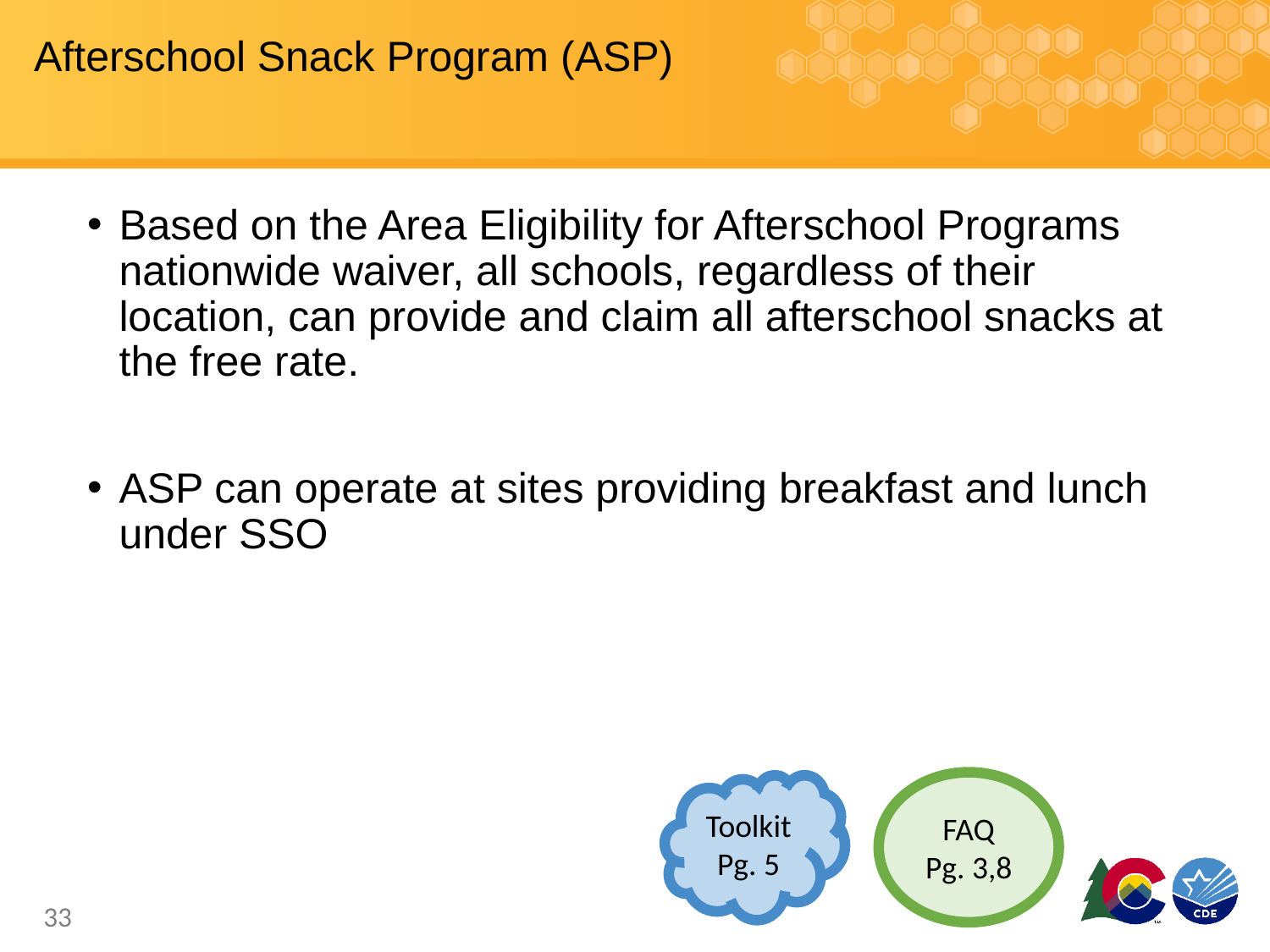

# Afterschool Snack Program (ASP)
Based on the Area Eligibility for Afterschool Programs nationwide waiver, all schools, regardless of their  location, can provide and claim all afterschool snacks at the free rate.

ASP can operate at sites providing breakfast and lunch under SSO
FAQ
Pg. 3,8
Toolkit
Pg. 5
33